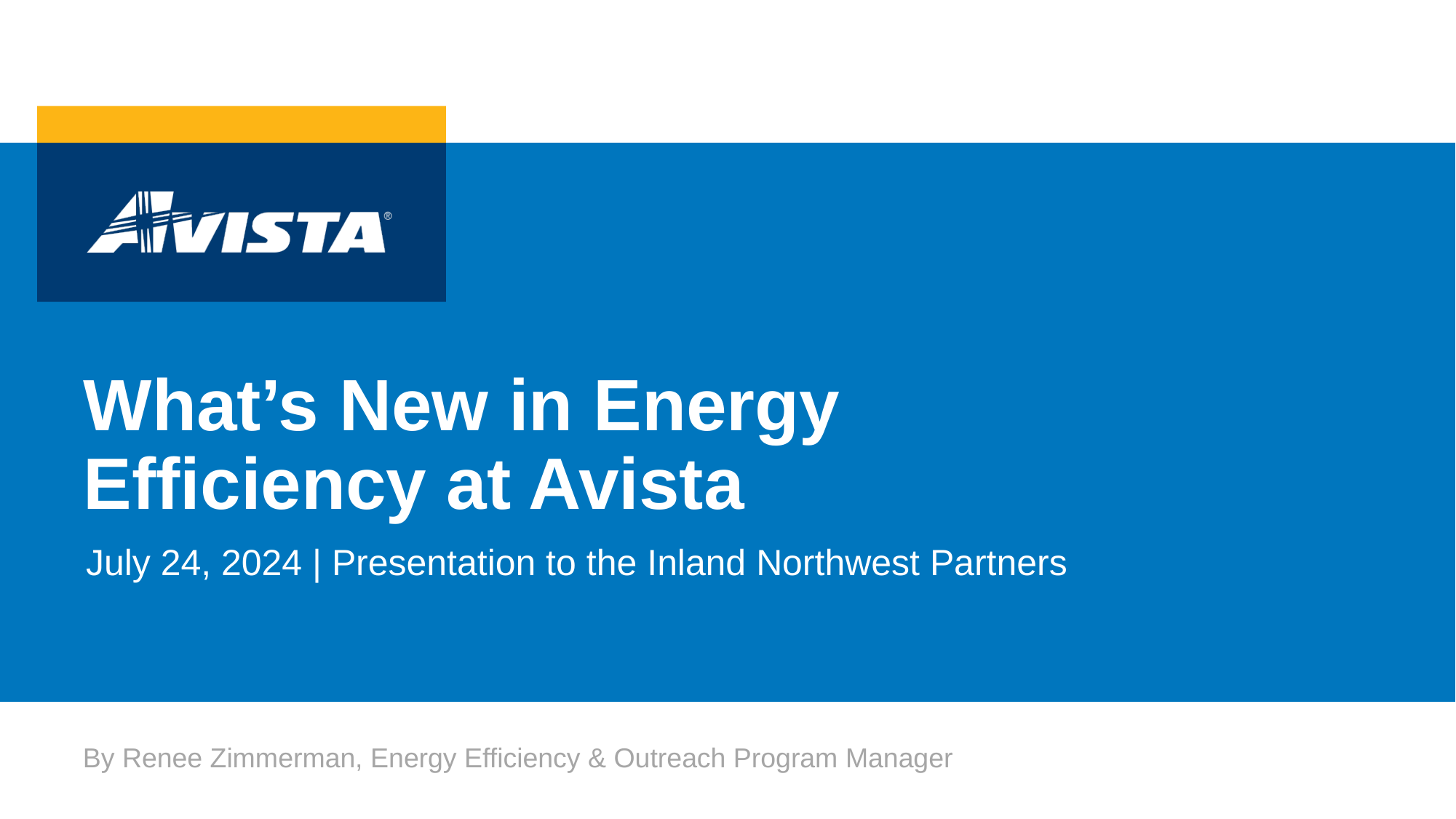

# What’s New in Energy Efficiency at Avista
July 24, 2024 | Presentation to the Inland Northwest Partners
By Renee Zimmerman, Energy Efficiency & Outreach Program Manager